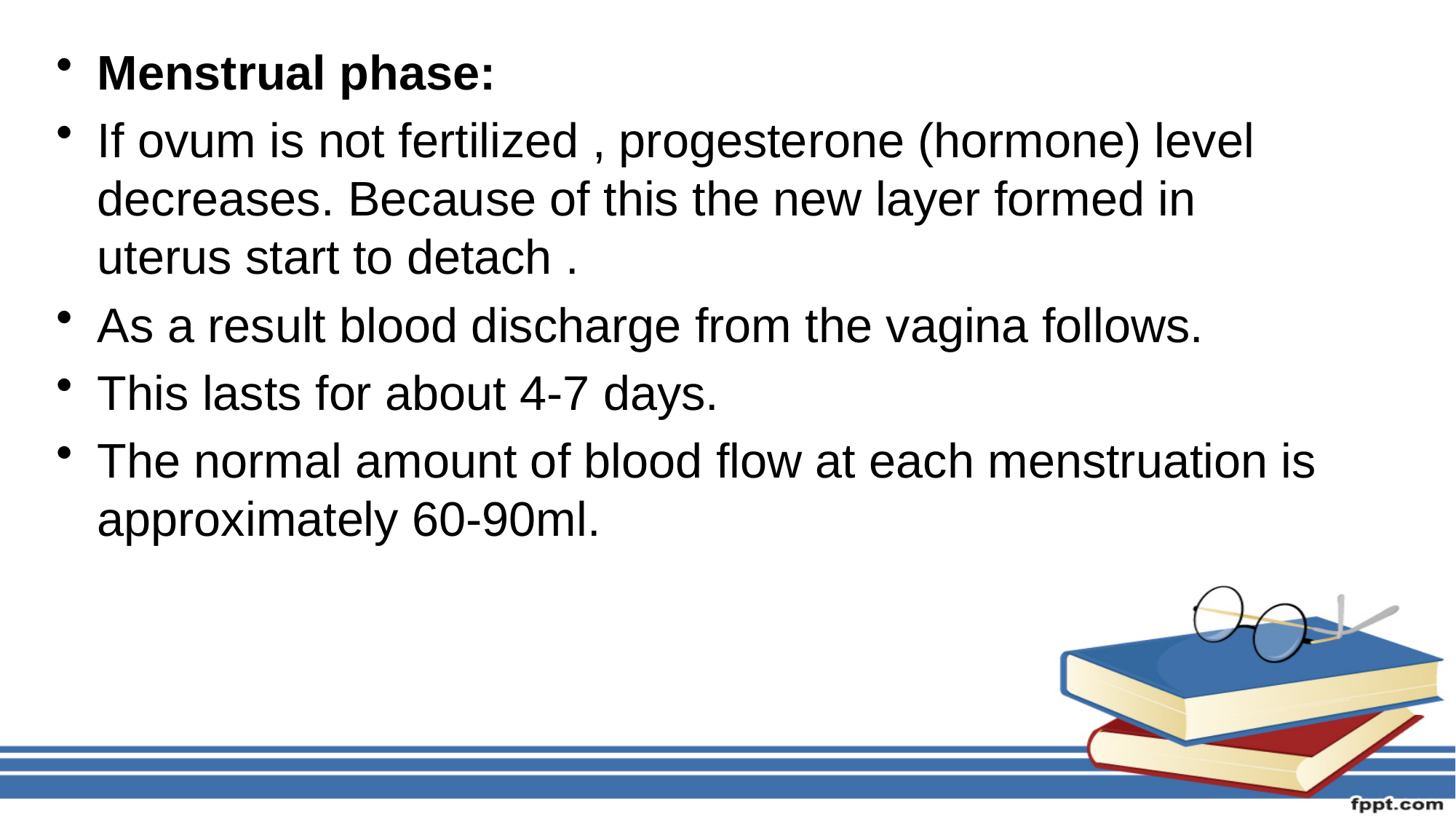

Menstrual phase:
If ovum is not fertilized , progesterone (hormone) level decreases. Because of this the new layer formed in uterus start to detach .
As a result blood discharge from the vagina follows.
This lasts for about 4-7 days.
The normal amount of blood flow at each menstruation is approximately 60-90ml.